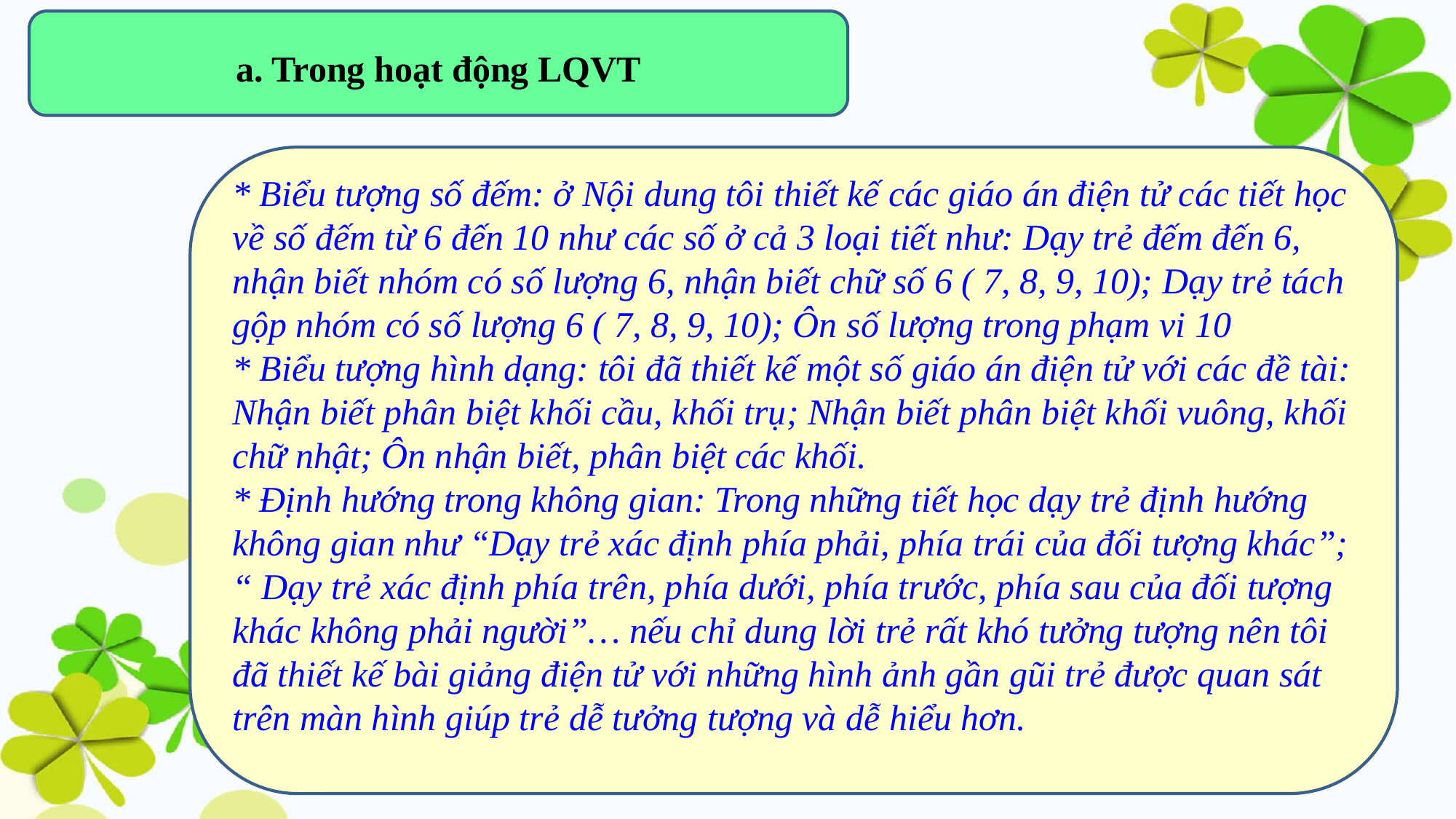

a. Trong hoạt động LQVT
* Biểu tượng số đếm: ở Nội dung tôi thiết kế các giáo án điện tử các tiết học về số đếm từ 6 đến 10 như các số ở cả 3 loại tiết như: Dạy trẻ đếm đến 6, nhận biết nhóm có số lượng 6, nhận biết chữ số 6 ( 7, 8, 9, 10); Dạy trẻ tách gộp nhóm có số lượng 6 ( 7, 8, 9, 10); Ôn số lượng trong phạm vi 10
* Biểu tượng hình dạng: tôi đã thiết kế một số giáo án điện tử với các đề tài: Nhận biết phân biệt khối cầu, khối trụ; Nhận biết phân biệt khối vuông, khối chữ nhật; Ôn nhận biết, phân biệt các khối.
* Định hướng trong không gian: Trong những tiết học dạy trẻ định hướng không gian như “Dạy trẻ xác định phía phải, phía trái của đối tượng khác”; “ Dạy trẻ xác định phía trên, phía dưới, phía trước, phía sau của đối tượng khác không phải người”… nếu chỉ dung lời trẻ rất khó tưởng tượng nên tôi đã thiết kế bài giảng điện tử với những hình ảnh gần gũi trẻ được quan sát trên màn hình giúp trẻ dễ tưởng tượng và dễ hiểu hơn.